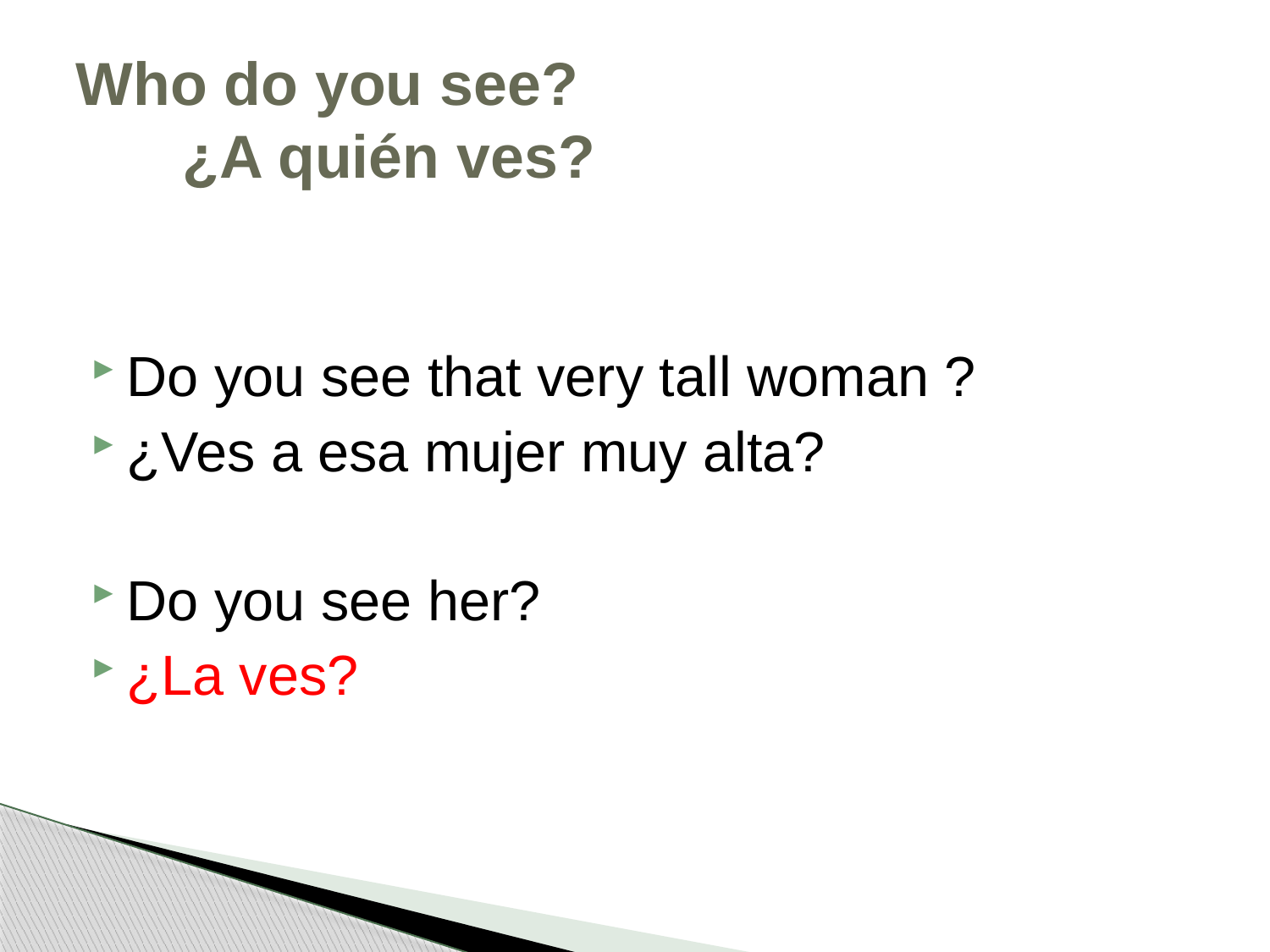

# Who do you see? ¿A quién ves?

Do you see that very tall woman ?
¿Ves a esa mujer muy alta?

Do you see her?
¿La ves?